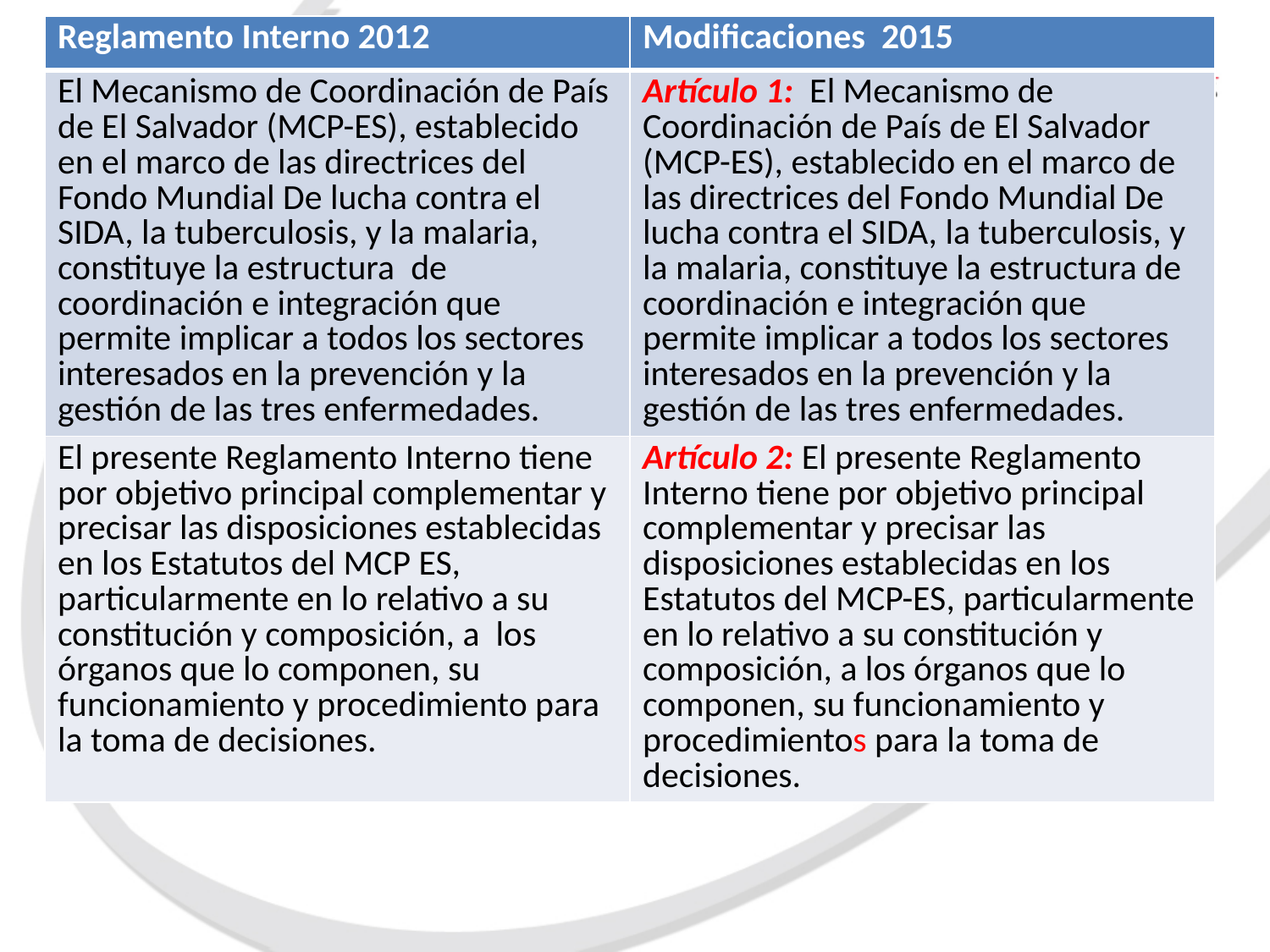

| Reglamento Interno 2012 | Modificaciones 2015 |
| --- | --- |
| El Mecanismo de Coordinación de País de El Salvador (MCP-ES), establecido en el marco de las directrices del Fondo Mundial De lucha contra el SIDA, la tuberculosis, y la malaria, constituye la estructura de coordinación e integración que permite implicar a todos los sectores interesados en la prevención y la gestión de las tres enfermedades. | Artículo 1: El Mecanismo de Coordinación de País de El Salvador (MCP-ES), establecido en el marco de las directrices del Fondo Mundial De lucha contra el SIDA, la tuberculosis, y la malaria, constituye la estructura de coordinación e integración que permite implicar a todos los sectores interesados en la prevención y la gestión de las tres enfermedades. |
| El presente Reglamento Interno tiene por objetivo principal complementar y precisar las disposiciones establecidas en los Estatutos del MCP ES, particularmente en lo relativo a su constitución y composición, a los órganos que lo componen, su funcionamiento y procedimiento para la toma de decisiones. | Artículo 2: El presente Reglamento Interno tiene por objetivo principal complementar y precisar las disposiciones establecidas en los Estatutos del MCP-ES, particularmente en lo relativo a su constitución y composición, a los órganos que lo componen, su funcionamiento y procedimientos para la toma de decisiones. |